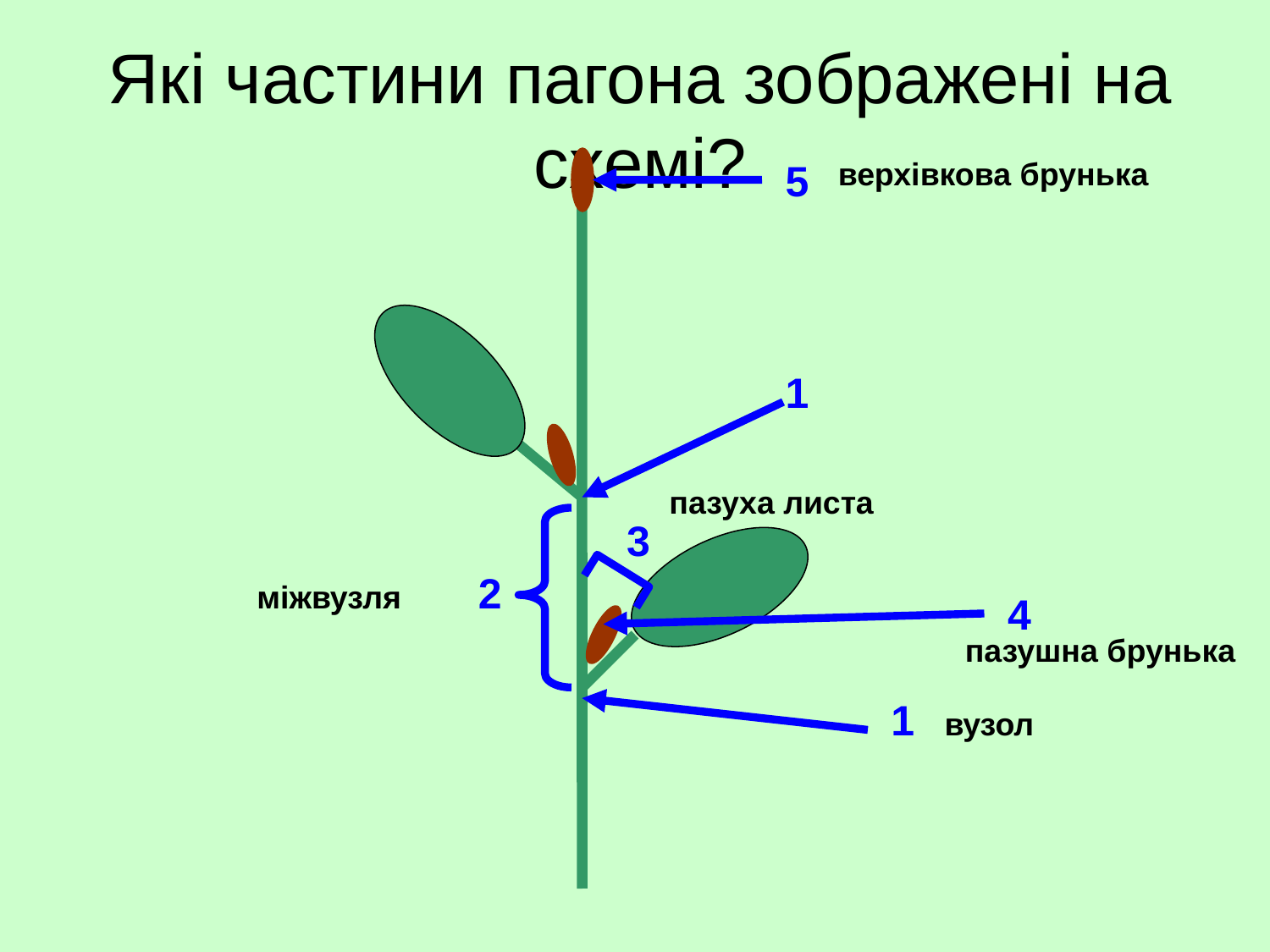

# Які частини пагона зображені на схемі?

5
верхівкова брунька

1

пазуха листа

3

2
міжвузля
4

пазушна брунька
1

вузол